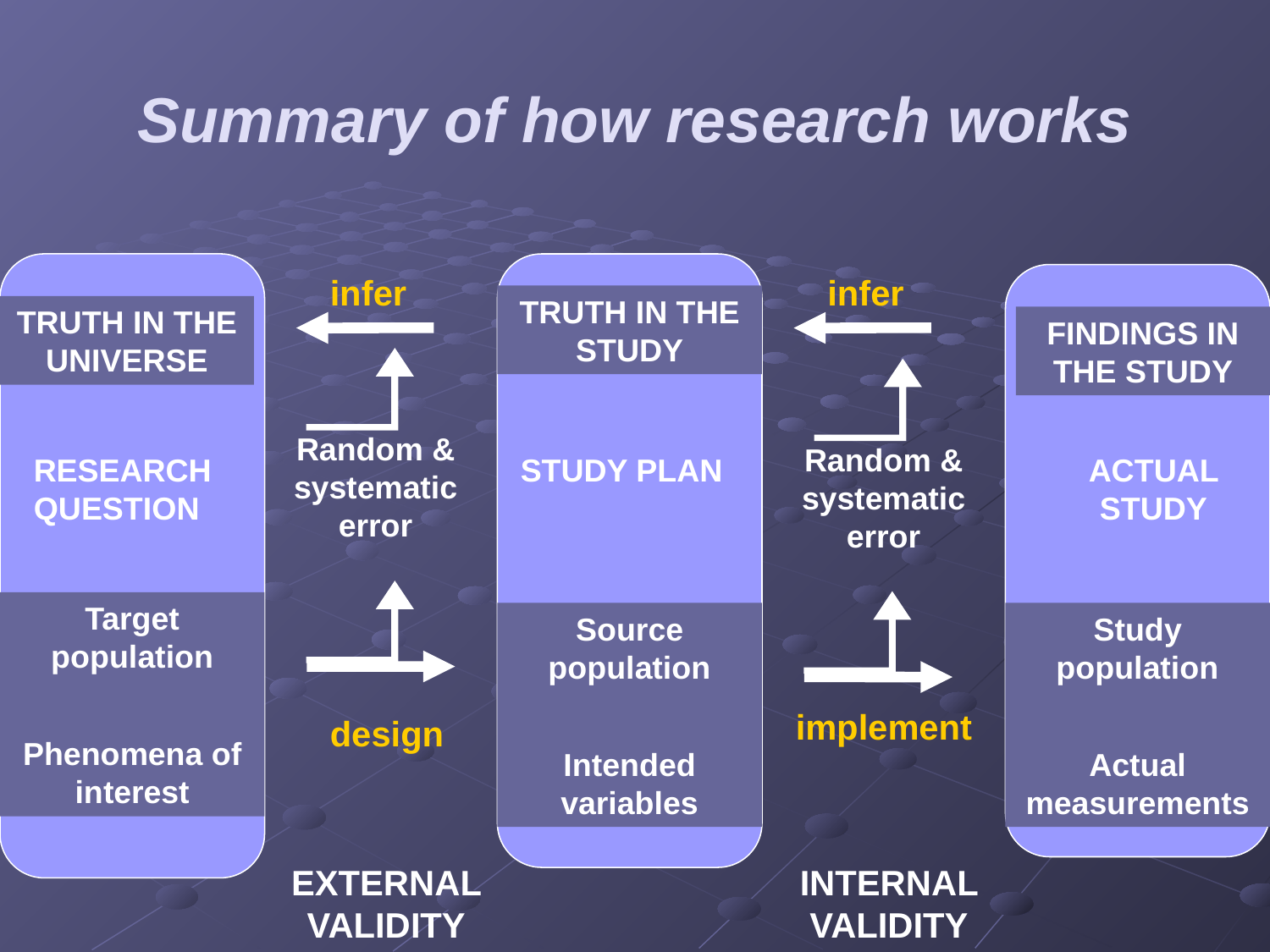

# Summary of how research works
infer

infer

TRUTH IN THE STUDY
TRUTH IN THE UNIVERSE
FINDINGS IN THE STUDY

Random & systematic error

Random & systematic error

RESEARCH QUESTION
STUDY PLAN
ACTUAL STUDY

Target population

Phenomena of interest
Source population

Intended variables
Study population

Actual measurements

design

implement
EXTERNAL VALIDITY
INTERNAL VALIDITY